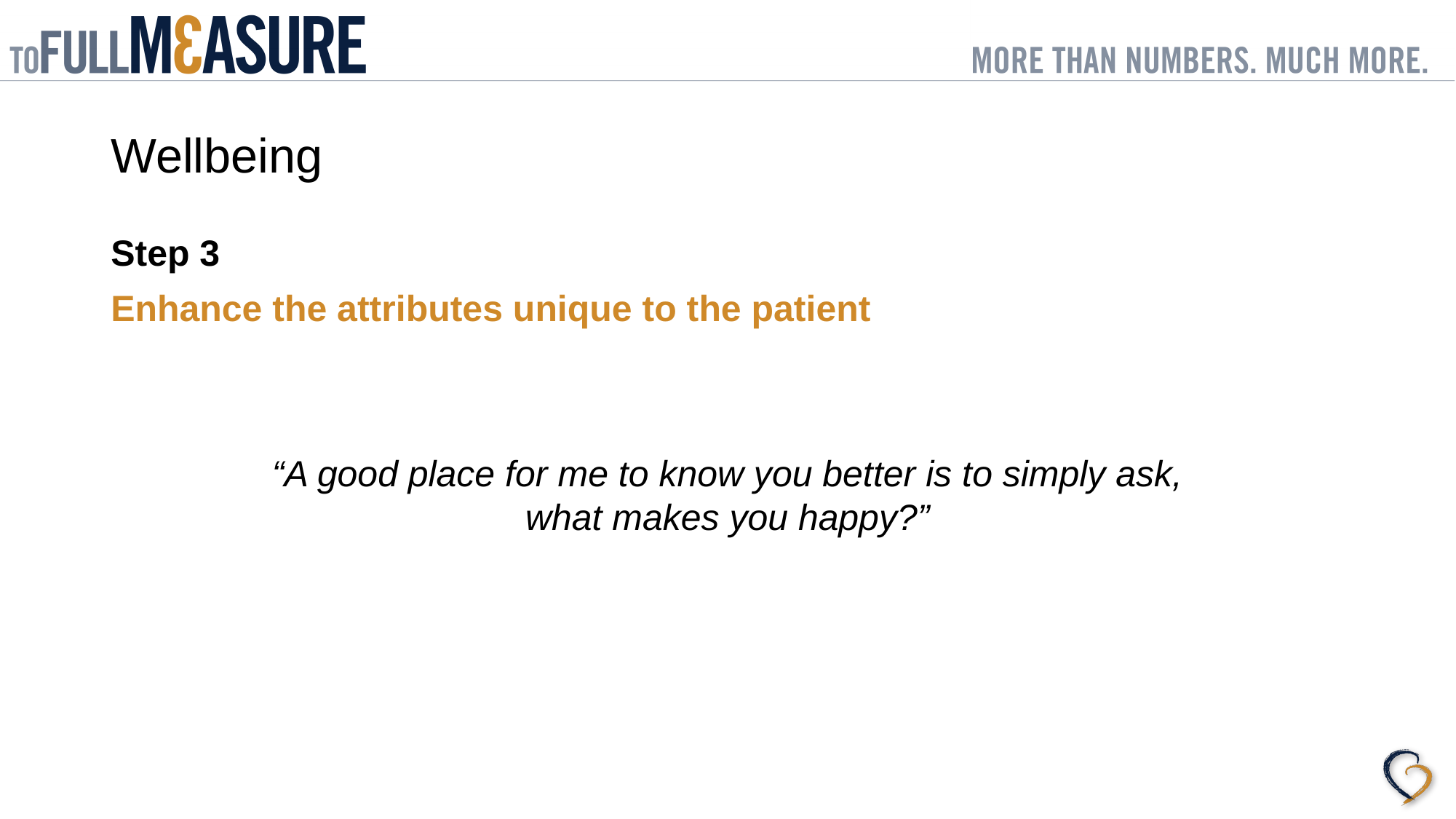

# Wellbeing
Step 3
Enhance the attributes unique to the patient

“A good place for me to know you better is to simply ask,
what makes you happy?”